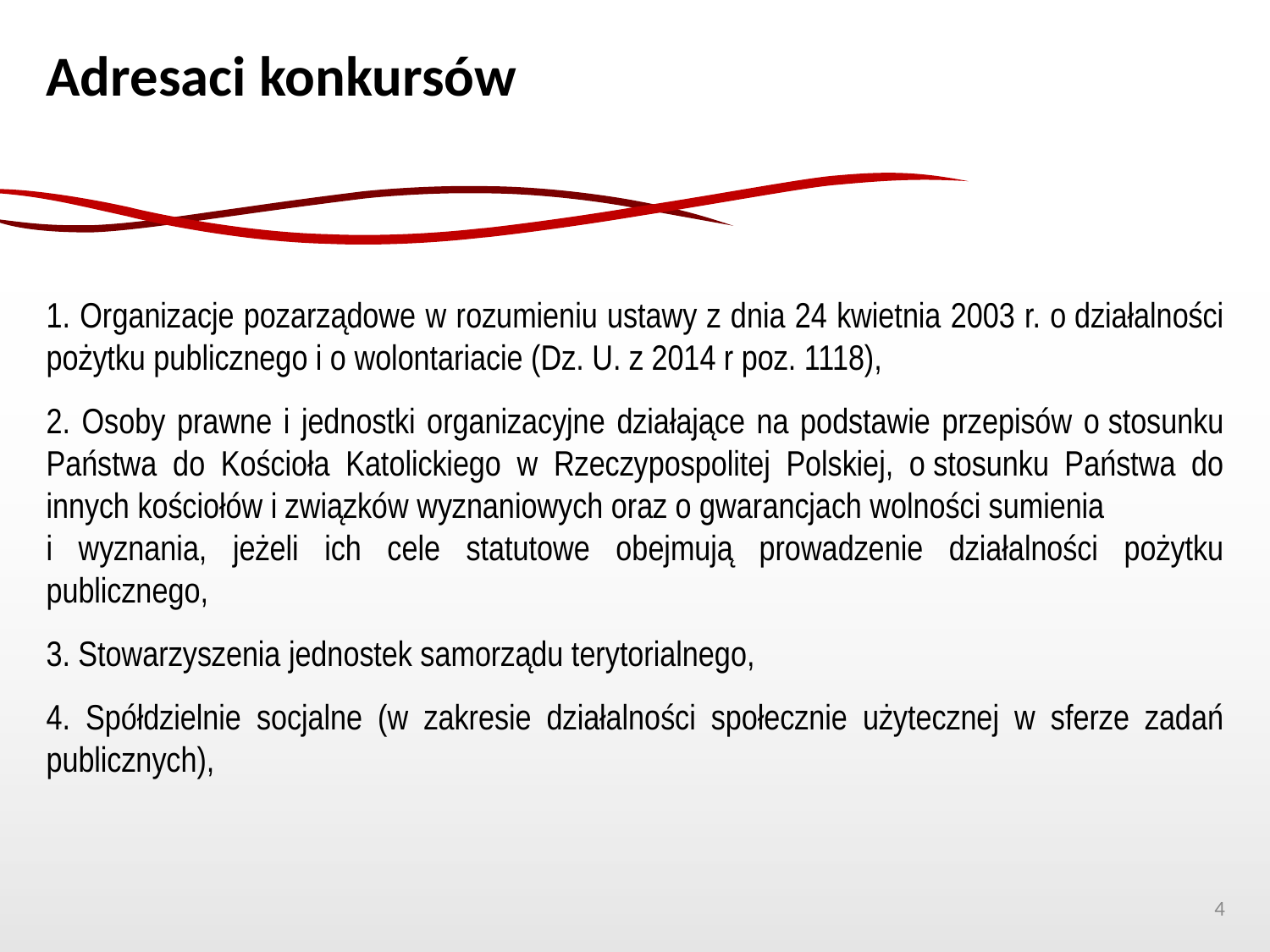

Adresaci konkursów

1. Organizacje pozarządowe w rozumieniu ustawy z dnia 24 kwietnia 2003 r. o działalności pożytku publicznego i o wolontariacie (Dz. U. z 2014 r poz. 1118),

2. Osoby prawne i jednostki organizacyjne działające na podstawie przepisów o stosunku Państwa do Kościoła Katolickiego w Rzeczypospolitej Polskiej, o stosunku Państwa do innych kościołów i związków wyznaniowych oraz o gwarancjach wolności sumienia
i wyznania, jeżeli ich cele statutowe obejmują prowadzenie działalności pożytku publicznego,

3. Stowarzyszenia jednostek samorządu terytorialnego,

4. Spółdzielnie socjalne (w zakresie działalności społecznie użytecznej w sferze zadań publicznych),

4